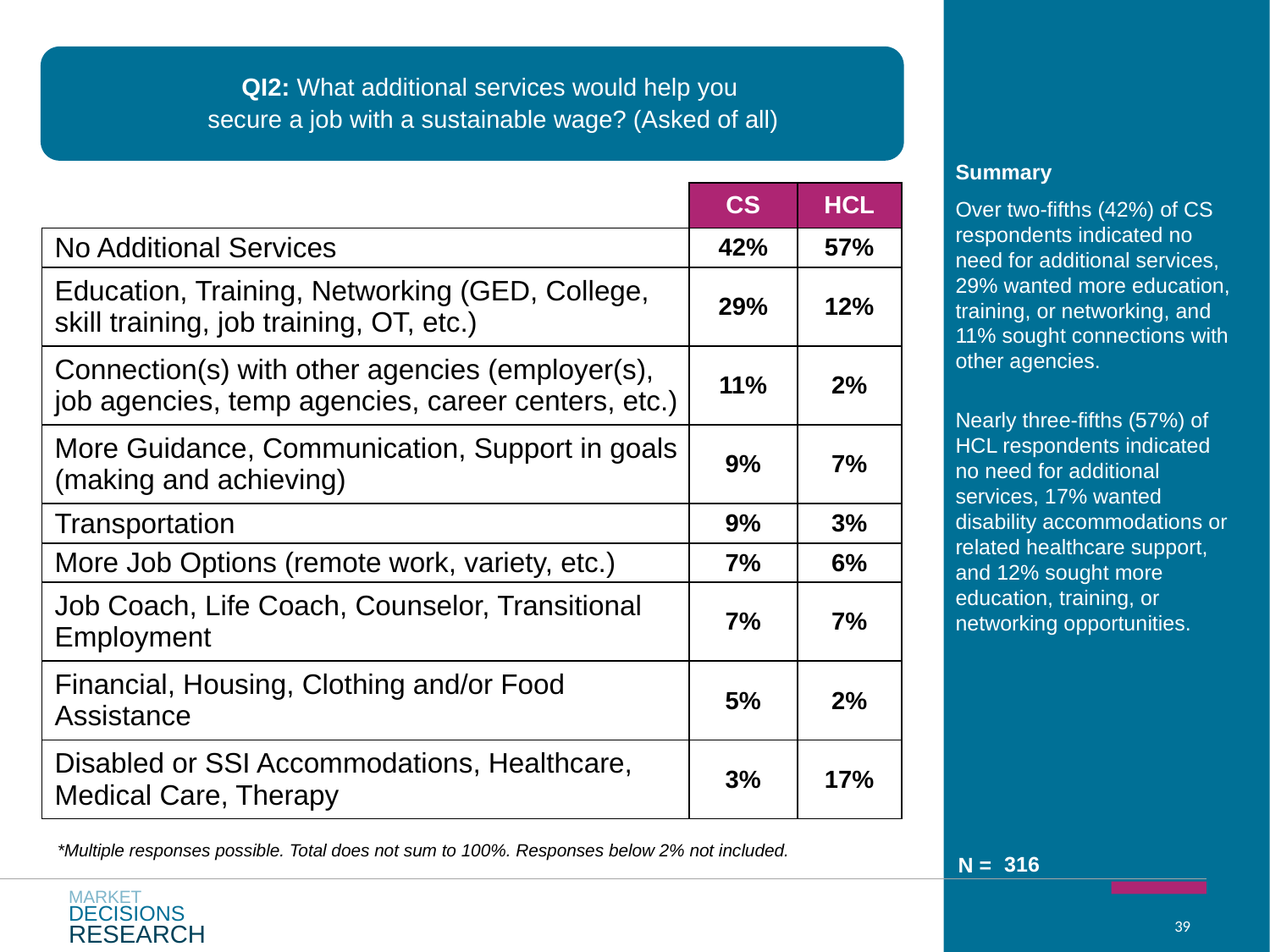

QI2: What additional services would help you
secure a job with a sustainable wage? (Asked of all)
|  | CS | HCL |
| --- | --- | --- |
| No Additional Services | 42% | 57% |
| Education, Training, Networking (GED, College, skill training, job training, OT, etc.) | 29% | 12% |
| Connection(s) with other agencies (employer(s), job agencies, temp agencies, career centers, etc.) | 11% | 2% |
| More Guidance, Communication, Support in goals (making and achieving) | 9% | 7% |
| Transportation | 9% | 3% |
| More Job Options (remote work, variety, etc.) | 7% | 6% |
| Job Coach, Life Coach, Counselor, Transitional Employment | 7% | 7% |
| Financial, Housing, Clothing and/or Food Assistance | 5% | 2% |
| Disabled or SSI Accommodations, Healthcare, Medical Care, Therapy | 3% | 17% |
Over two-fifths (42%) of CS respondents indicated no need for additional services, 29% wanted more education, training, or networking, and 11% sought connections with other agencies.

Nearly three-fifths (57%) of HCL respondents indicated no need for additional services, 17% wanted disability accommodations or related healthcare support, and 12% sought more education, training, or networking opportunities.
*Multiple responses possible. Total does not sum to 100%. Responses below 2% not included.
316
MARKET
DECISIONS
RESEARCH